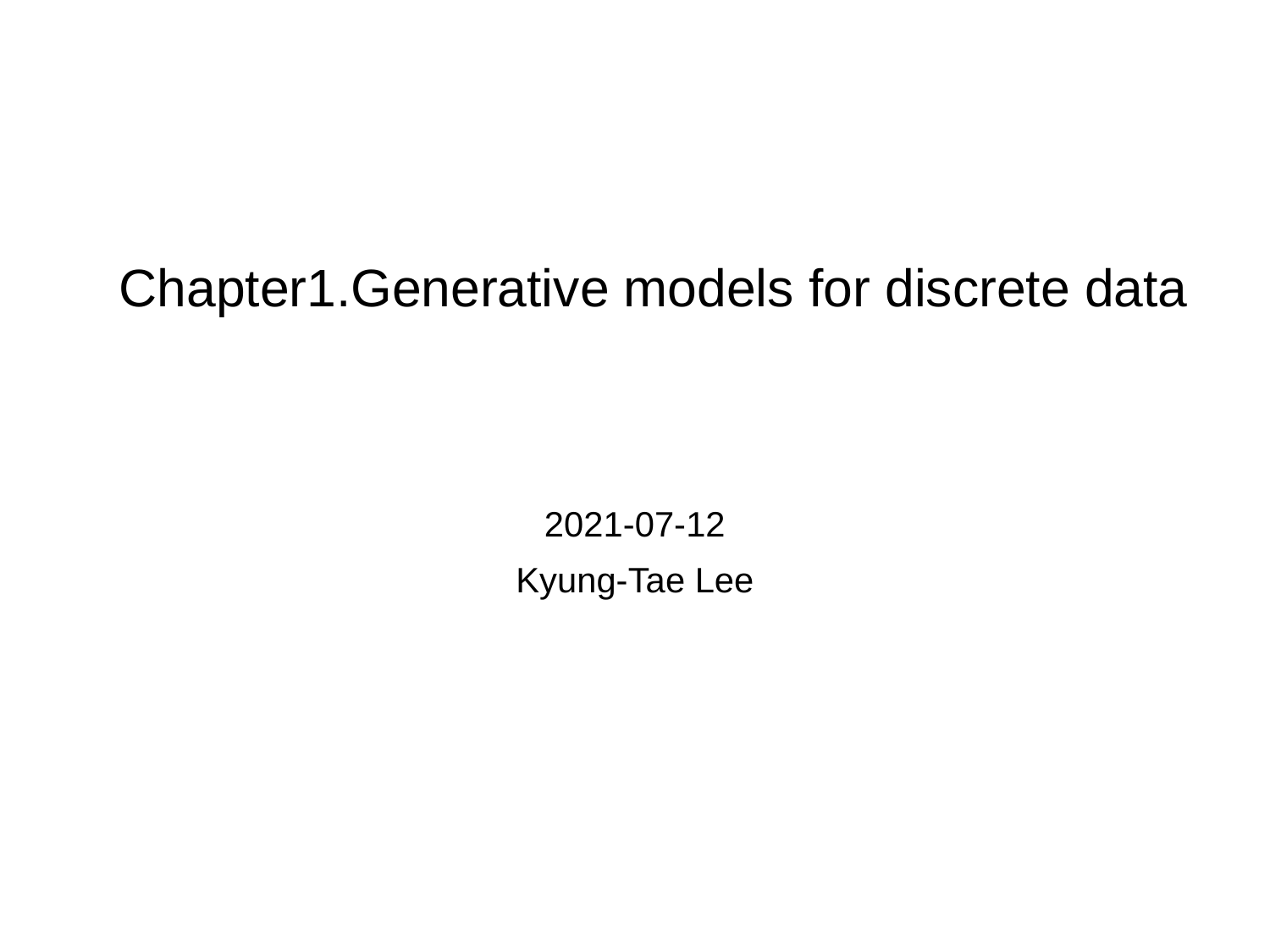

# Chapter1.Generative models for discrete data
2021-07-12
Kyung-Tae Lee